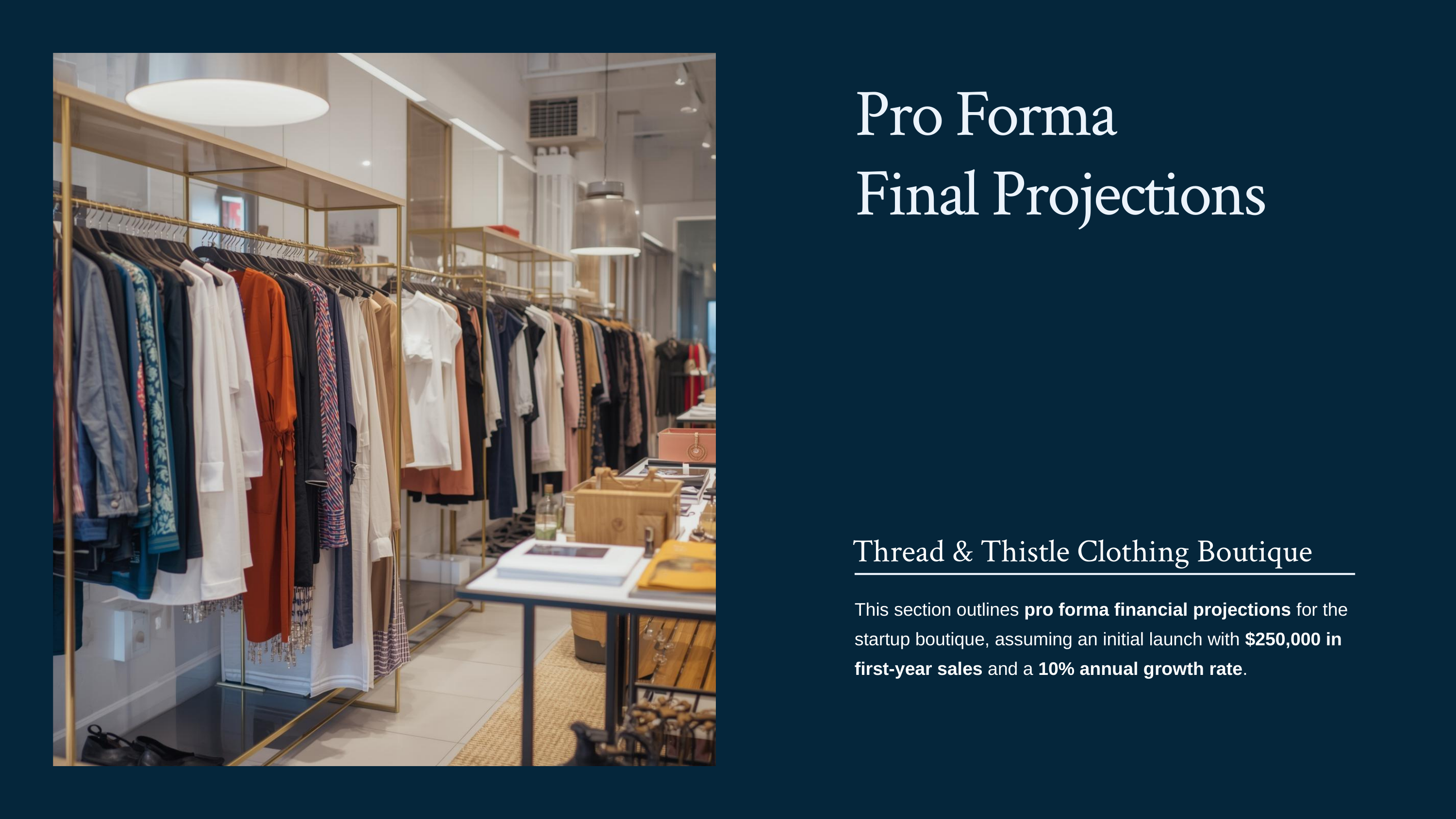

Pro Forma
Final Projections
Thread & Thistle Clothing Boutique

This section outlines pro forma financial projections for the startup boutique, assuming an initial launch with $250,000 in first-year sales and a 10% annual growth rate.